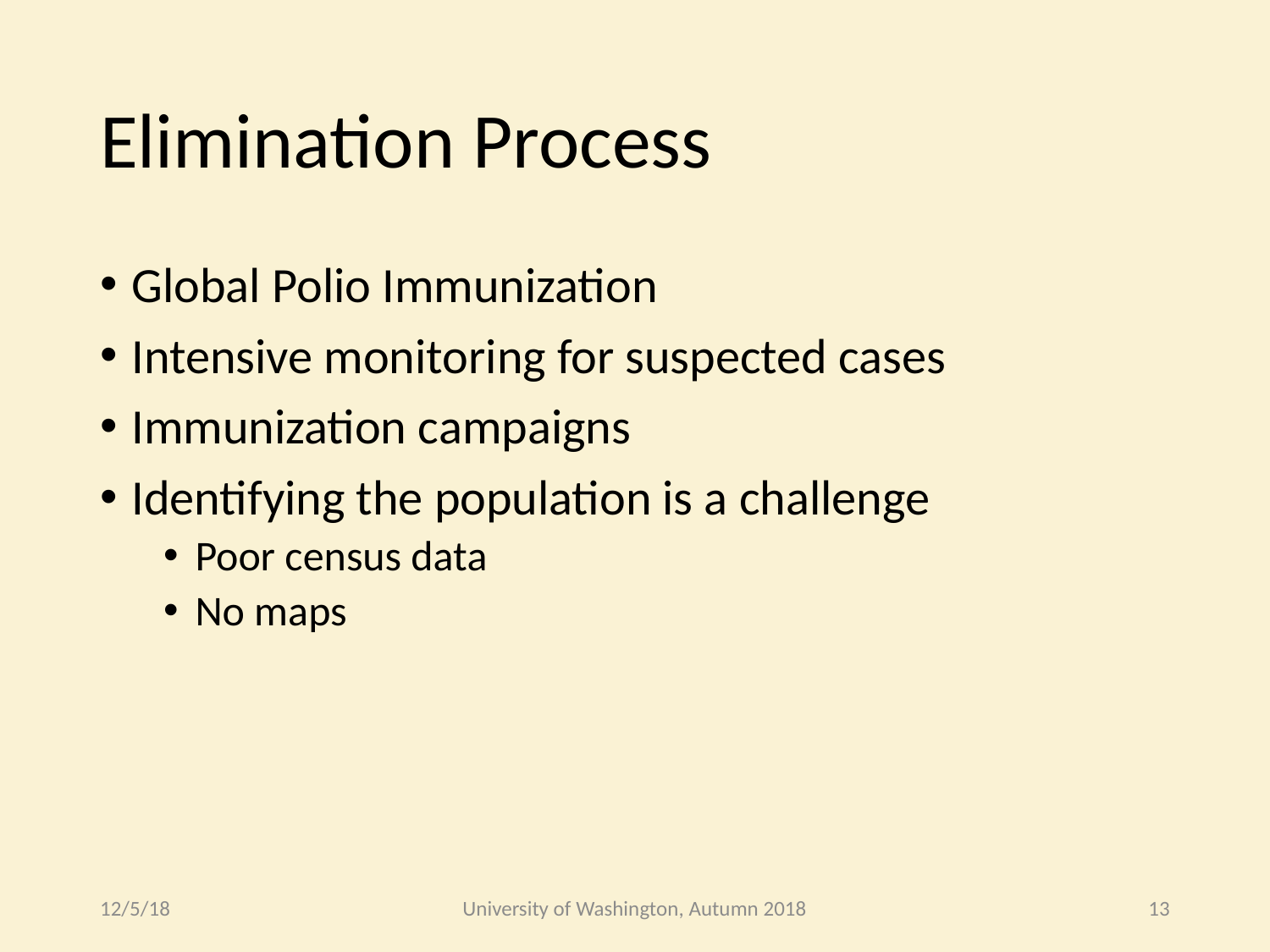

# Elimination Process
Global Polio Immunization
Intensive monitoring for suspected cases
Immunization campaigns
Identifying the population is a challenge
Poor census data
No maps
12/5/18
University of Washington, Autumn 2018
13